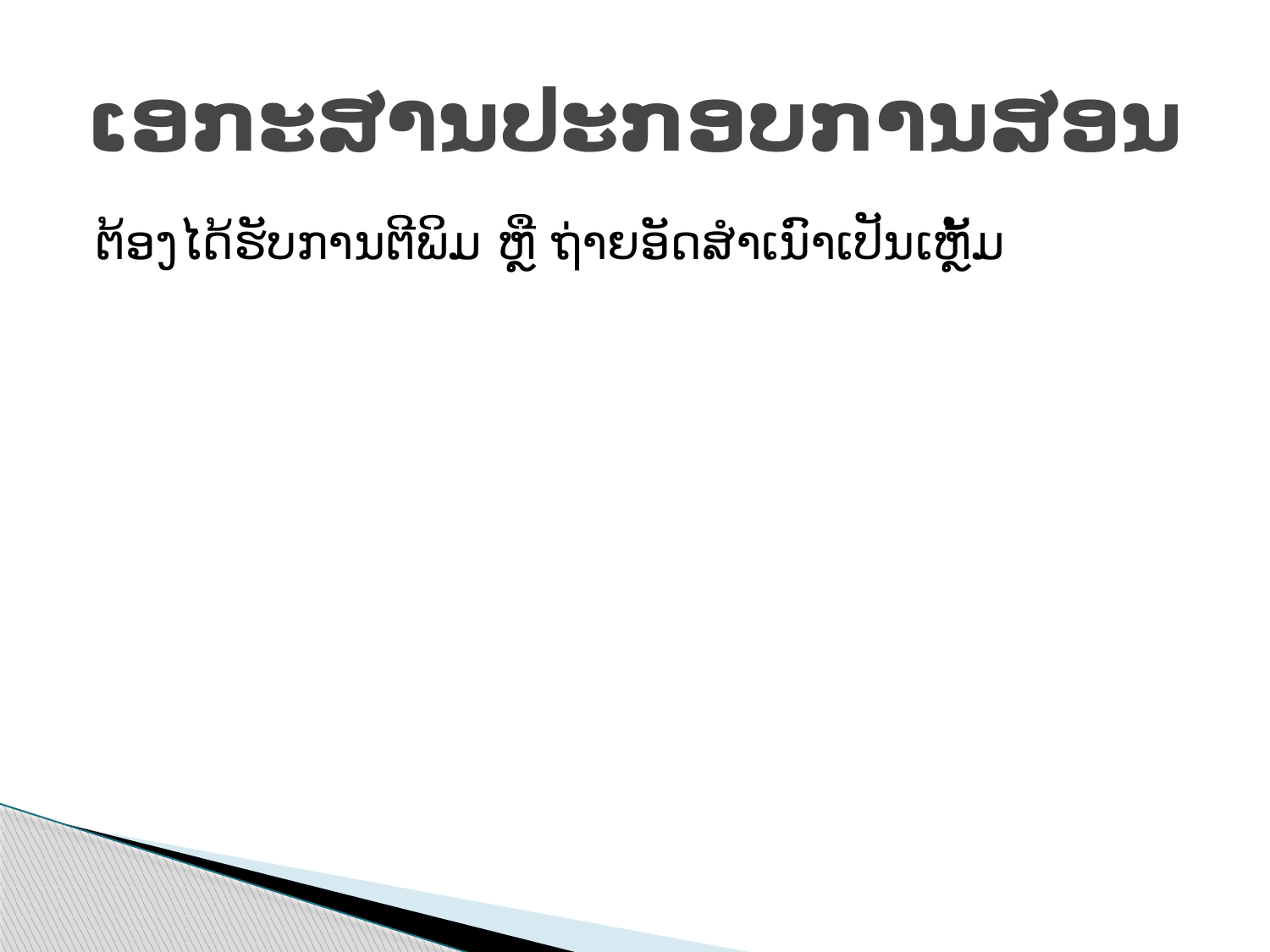

# ເອກະສານປະກອບການສອນ
ຕ້ອງໄດ້ຮັບການຕີພິມ ຫຼື ຖ່າຍອັດສຳເນົາເປັນເຫຼັ້ມ